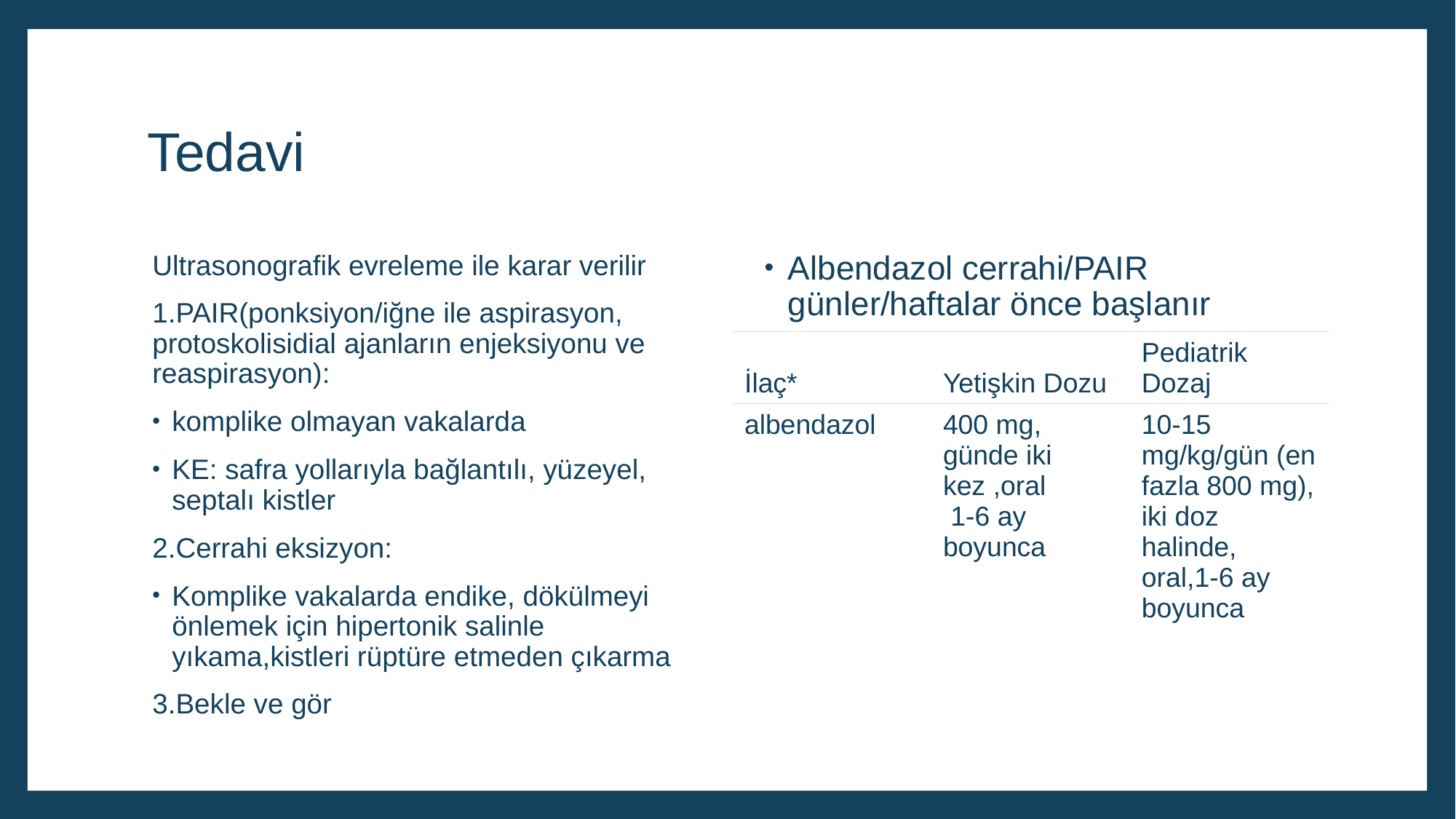

# Tedavi
Ultrasonografik evreleme ile karar verilir
1.PAIR(ponksiyon/iğne ile aspirasyon, protoskolisidial ajanların enjeksiyonu ve reaspirasyon):
komplike olmayan vakalarda
KE: safra yollarıyla bağlantılı, yüzeyel, septalı kistler
2.Cerrahi eksizyon:
Komplike vakalarda endike, dökülmeyi önlemek için hipertonik salinle yıkama,kistleri rüptüre etmeden çıkarma
3.Bekle ve gör

Albendazol cerrahi/PAIR günler/haftalar önce başlanır

| İlaç\* | Yetişkin Dozu | Pediatrik Dozaj |
| --- | --- | --- |
| albendazol | 400 mg, günde iki kez ,oral 1-6 ay boyunca | 10-15 mg/kg/gün (en fazla 800 mg), iki doz halinde, oral,1-6 ay boyunca |